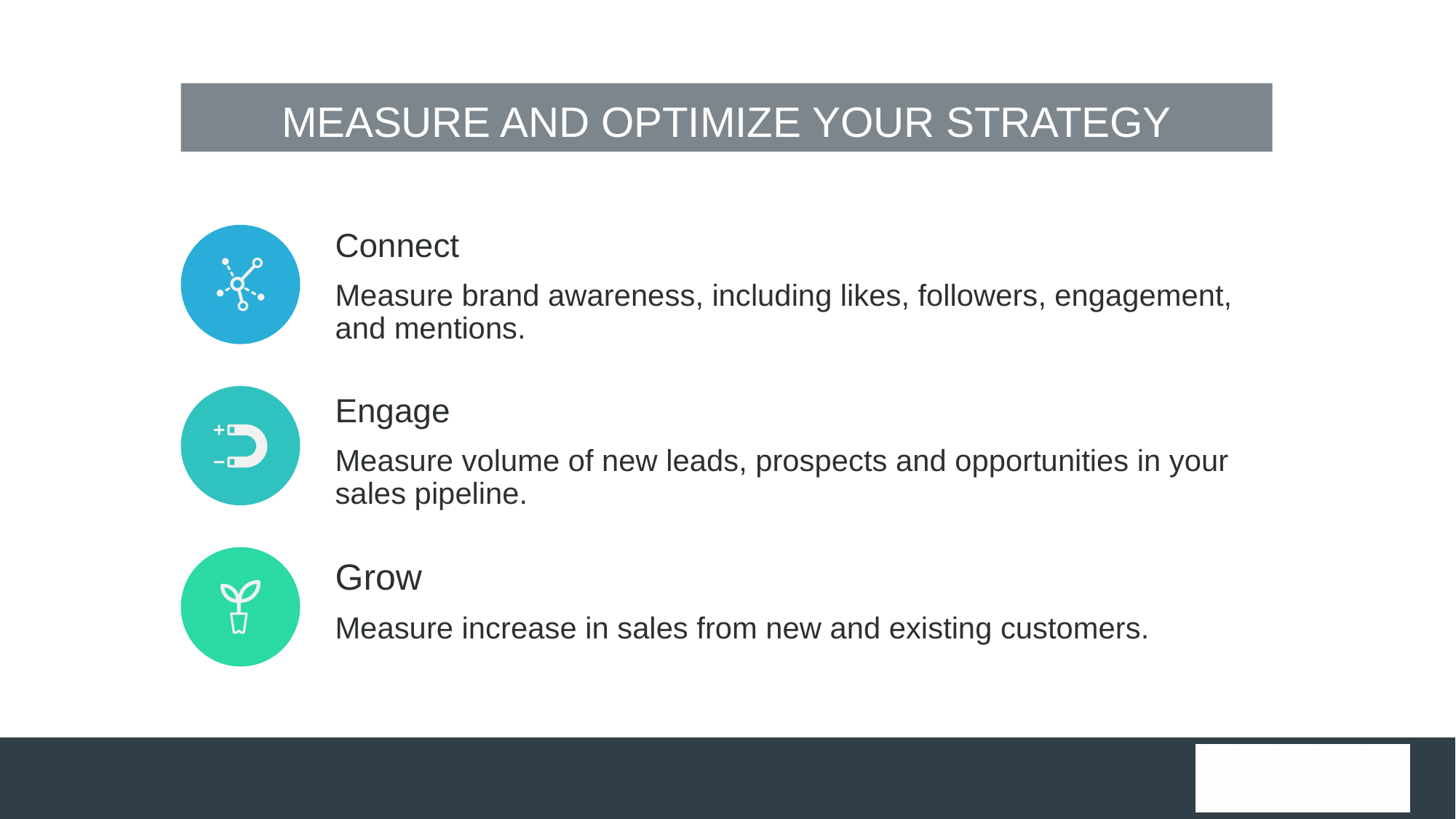

MEASURE AND OPTIMIZE YOUR STRATEGY
Connect
Measure brand awareness, including likes, followers, engagement, and mentions.
Engage
Measure volume of new leads, prospects and opportunities in your sales pipeline.
Grow
Measure increase in sales from new and existing customers.